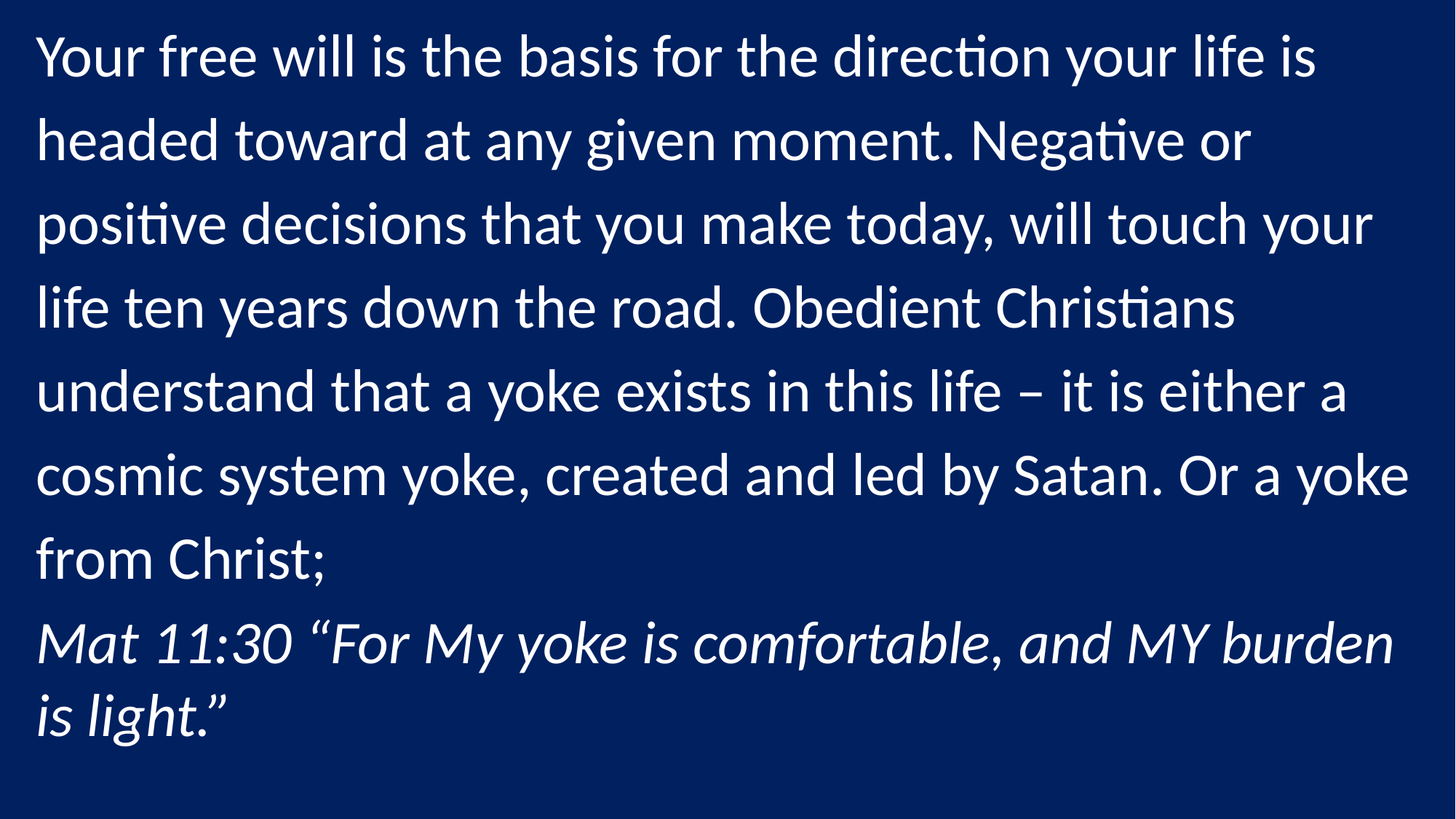

Your free will is the basis for the direction your life is headed toward at any given moment. Negative or positive decisions that you make today, will touch your life ten years down the road. Obedient Christians understand that a yoke exists in this life – it is either a cosmic system yoke, created and led by Satan. Or a yoke from Christ;
Mat 11:30 “For My yoke is comfortable, and MY burden is light.”